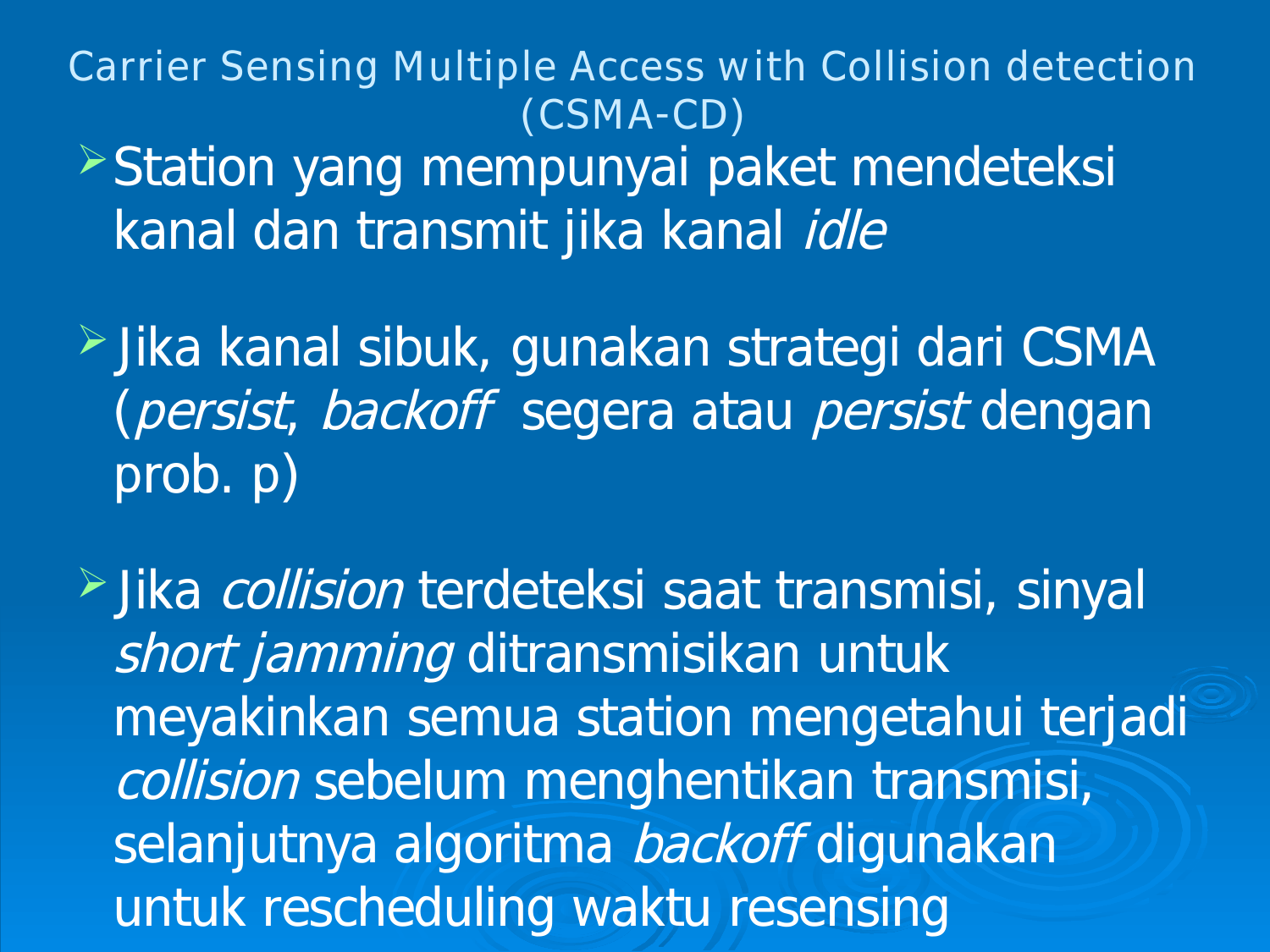

Carrier Sensing Multiple Access with Collision detection (CSMA-CD)
Station yang mempunyai paket mendeteksi kanal dan transmit jika kanal idle

Jika kanal sibuk, gunakan strategi dari CSMA (persist, backoff  segera atau persist dengan prob. p)

Jika collision terdeteksi saat transmisi, sinyal short jamming ditransmisikan untuk meyakinkan semua station mengetahui terjadi collision sebelum menghentikan transmisi, selanjutnya algoritma backoff digunakan untuk rescheduling waktu resensing